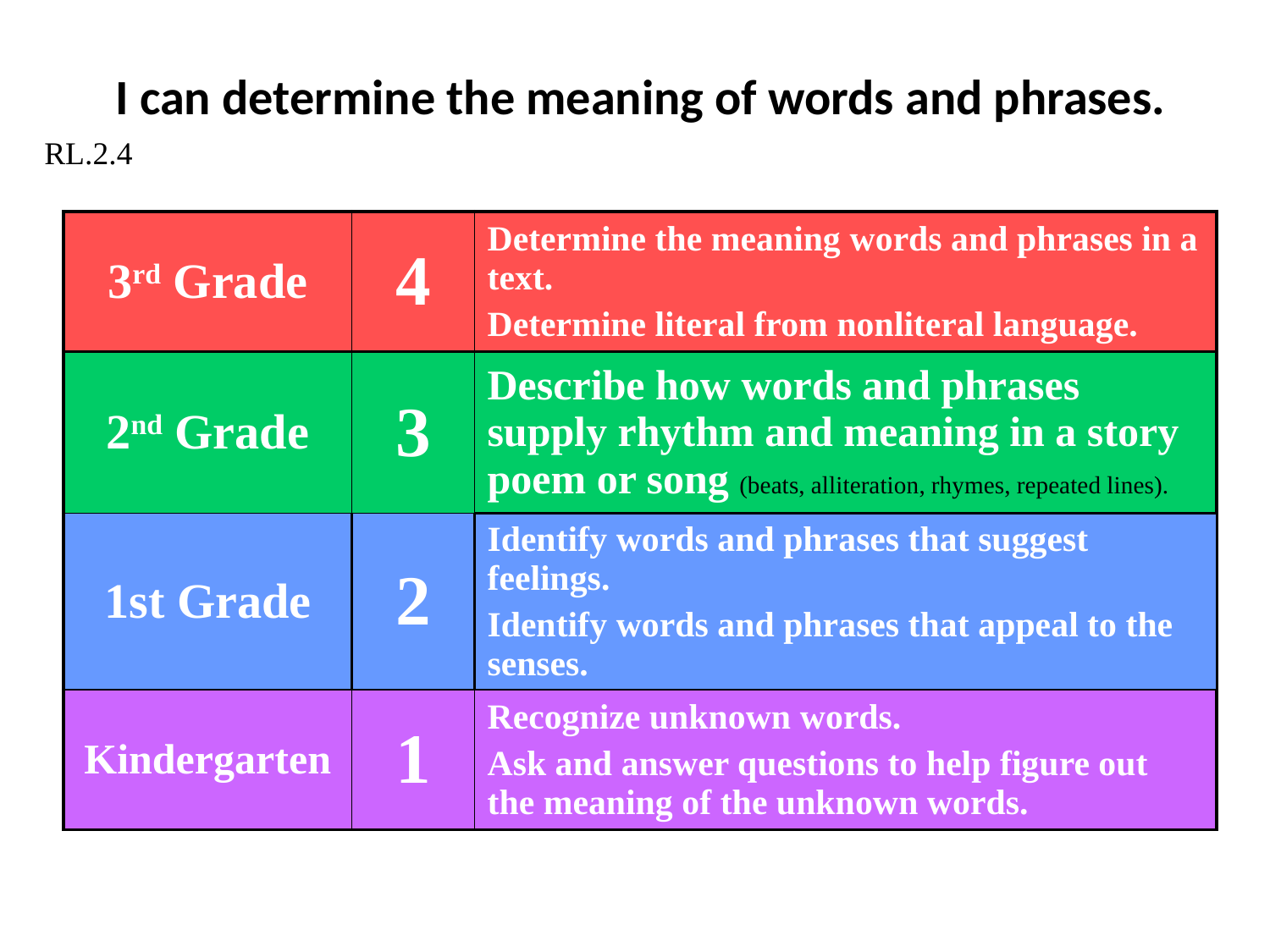

# I can determine the meaning of words and phrases.
RL.2.4
| 3rd Grade | 4 | Determine the meaning words and phrases in a text. Determine literal from nonliteral language. |
| --- | --- | --- |
| 2nd Grade | 3 | Describe how words and phrases supply rhythm and meaning in a story poem or song (beats, alliteration, rhymes, repeated lines). |
| 1st Grade | 2 | Identify words and phrases that suggest feelings. Identify words and phrases that appeal to the senses. |
| Kindergarten | 1 | Recognize unknown words. Ask and answer questions to help figure out the meaning of the unknown words. |